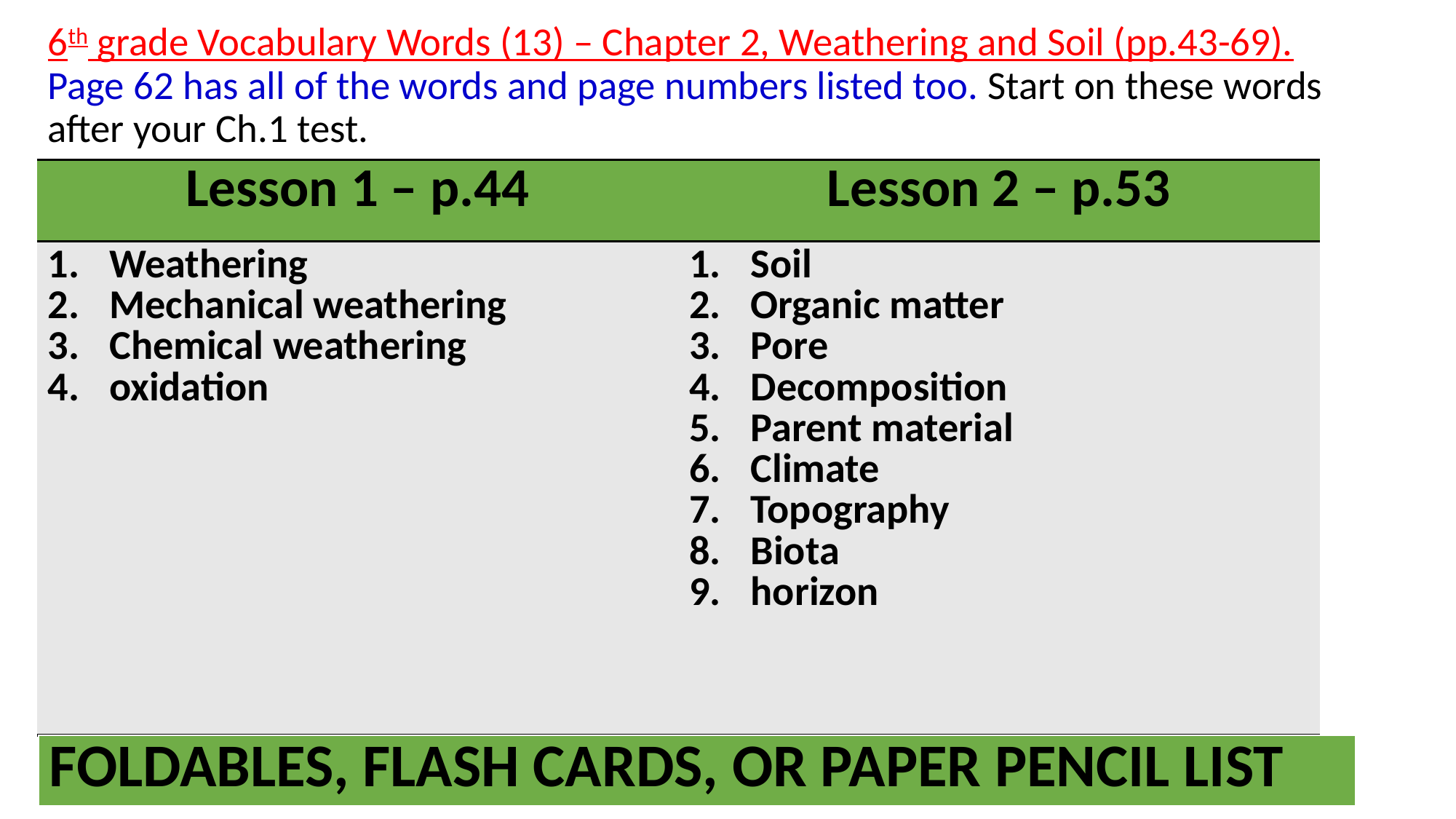

# 6th grade Vocabulary Words (13) – Chapter 2, Weathering and Soil (pp.43-69). Page 62 has all of the words and page numbers listed too. Start on these words after your Ch.1 test.
| Lesson 1 – p.44 | Lesson 2 – p.53 |
| --- | --- |
| Weathering Mechanical weathering Chemical weathering oxidation | Soil Organic matter Pore Decomposition Parent material Climate Topography Biota horizon |
| FOLDABLES, FLASH CARDS, OR PAPER PENCIL LIST |
| --- |